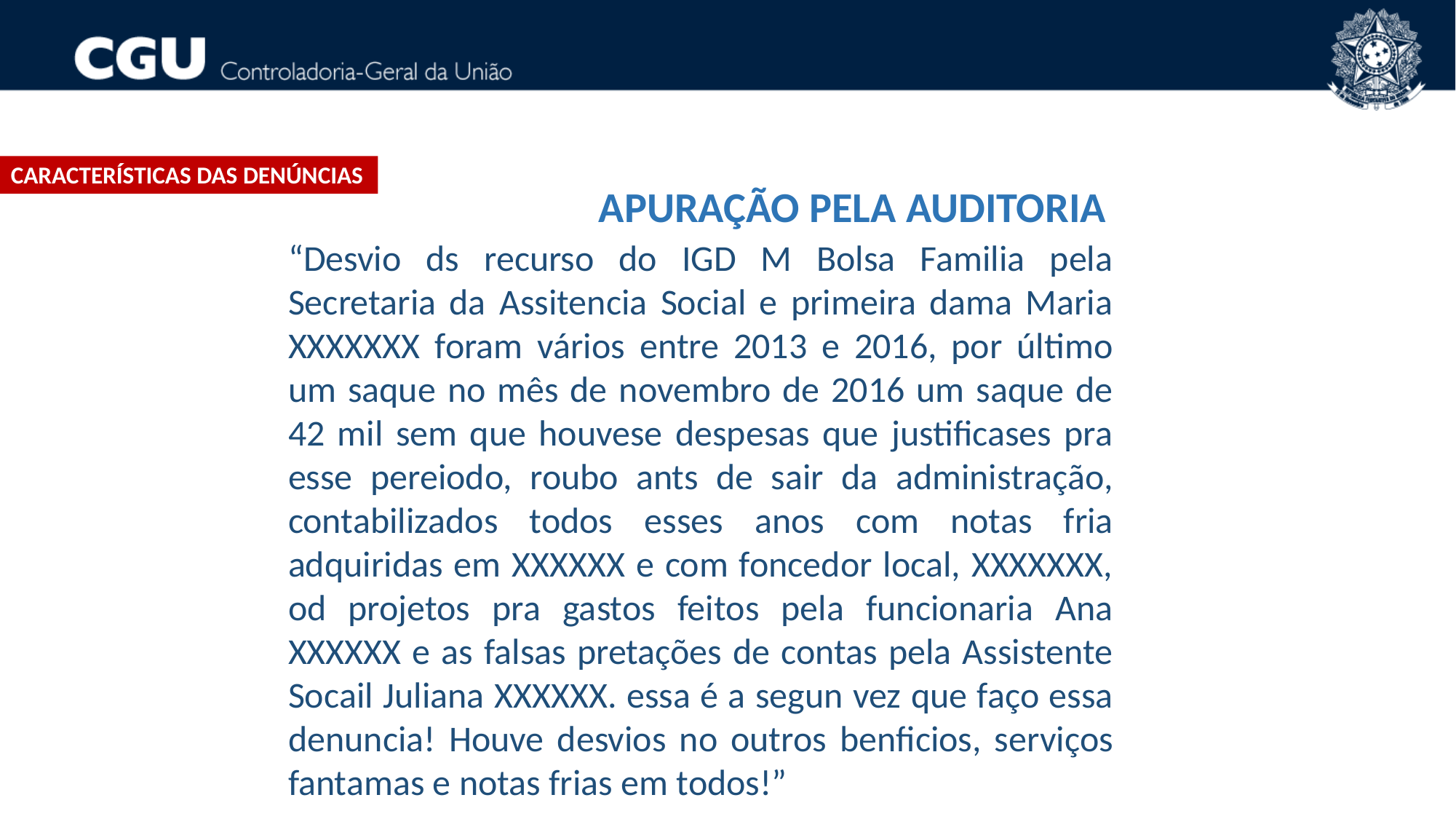

CARACTERÍSTICAS DAS DENÚNCIAS
APURAÇÃO PELA AUDITORIA
“Desvio ds recurso do IGD M Bolsa Familia pela Secretaria da Assitencia Social e primeira dama Maria XXXXXXX foram vários entre 2013 e 2016, por último um saque no mês de novembro de 2016 um saque de 42 mil sem que houvese despesas que justificases pra esse pereiodo, roubo ants de sair da administração, contabilizados todos esses anos com notas fria adquiridas em XXXXXX e com foncedor local, XXXXXXX, od projetos pra gastos feitos pela funcionaria Ana XXXXXX e as falsas pretações de contas pela Assistente Socail Juliana XXXXXX. essa é a segun vez que faço essa denuncia! Houve desvios no outros benficios, serviços fantamas e notas frias em todos!”